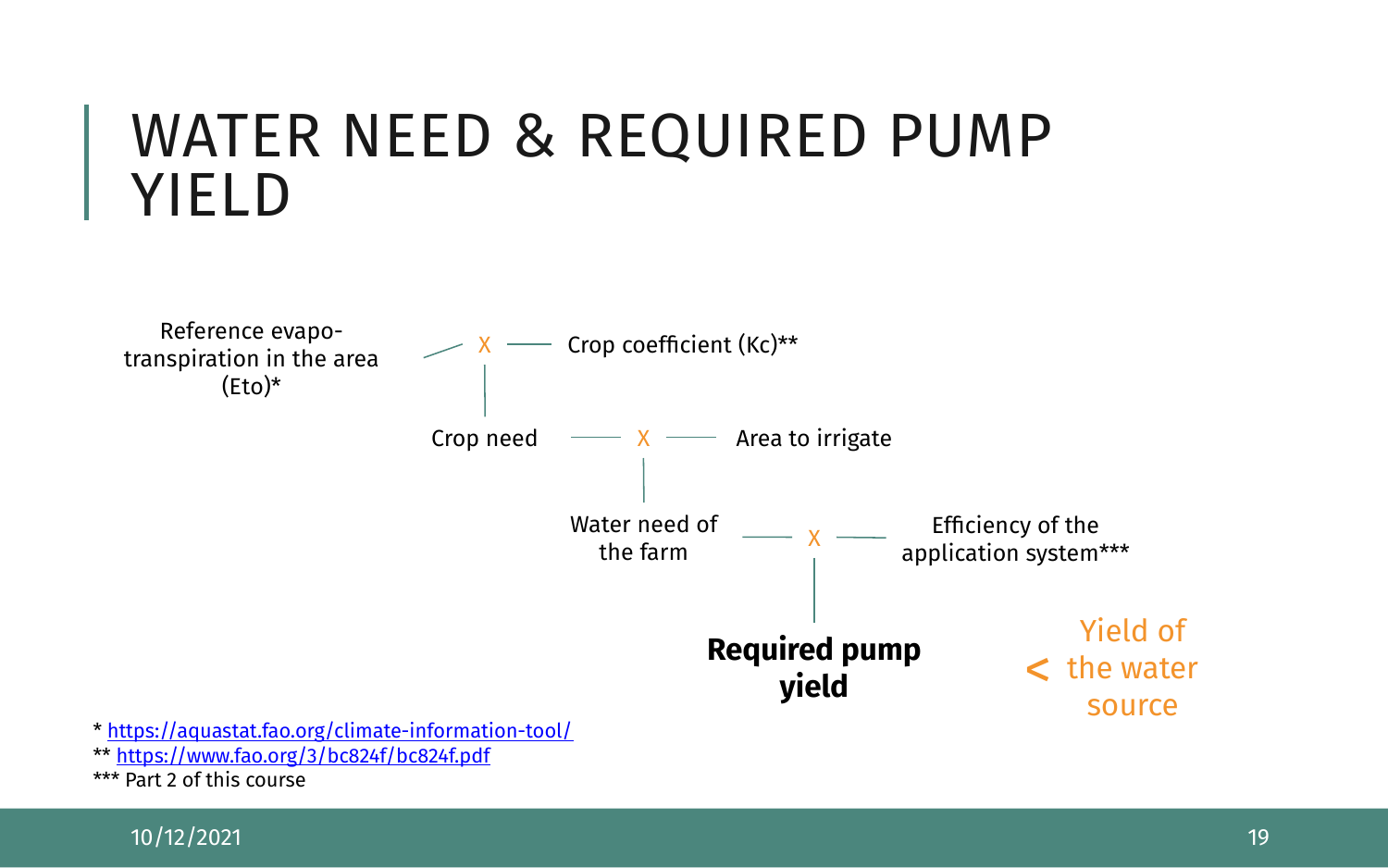

# Water need & required pump yield
Reference evapo-transpiration in the area (Eto)*
X
Crop coefficient (Kc)**
X
Area to irrigate
Crop need
Water need of the farm
Efficiency of the application system***
X
Yield of the water source
Required pump yield
<
* https://aquastat.fao.org/climate-information-tool/
** https://www.fao.org/3/bc824f/bc824f.pdf
*** Part 2 of this course
10/12/2021

19